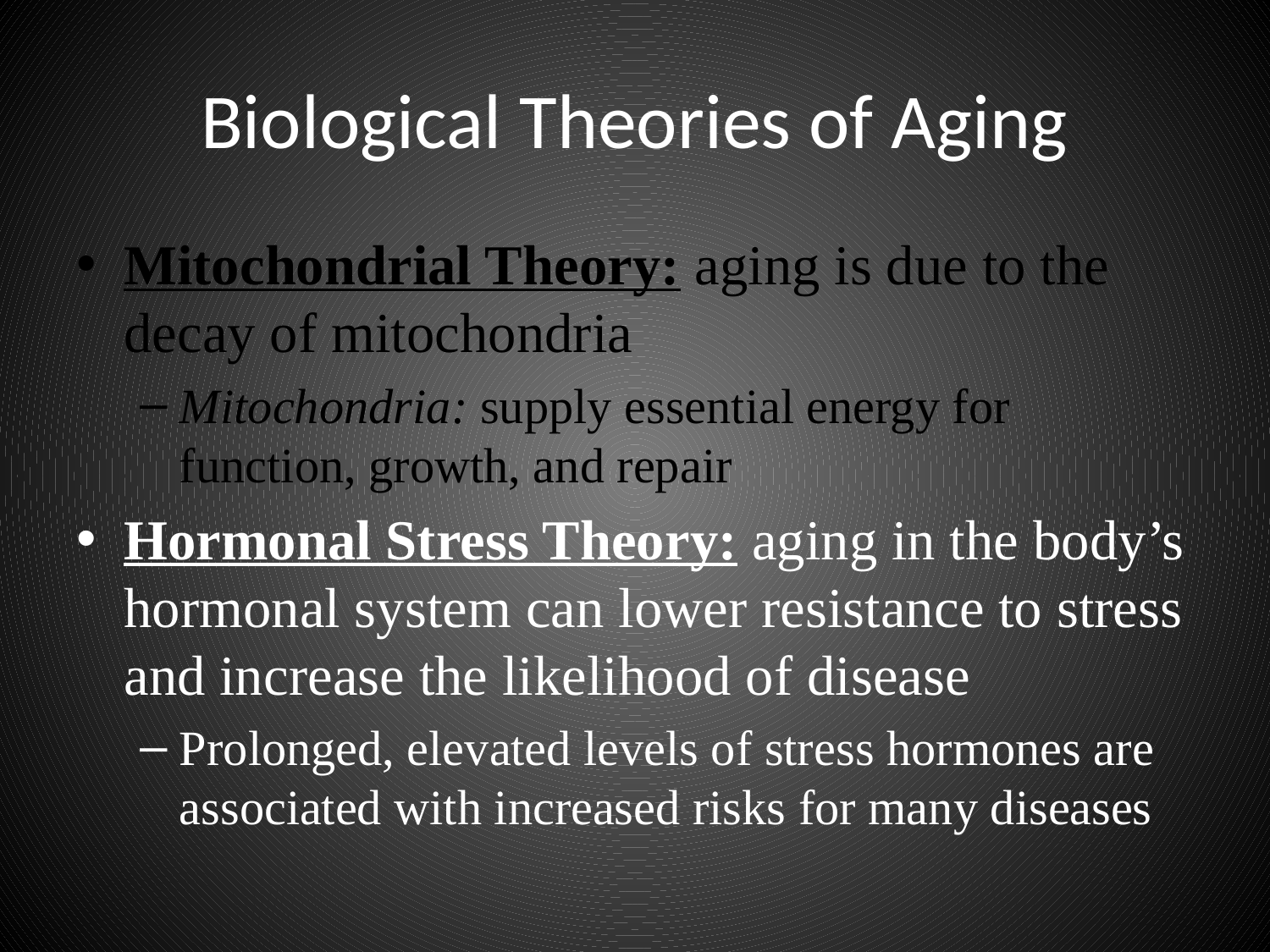

# Biological Theories of Aging
Mitochondrial Theory: aging is due to the decay of mitochondria
Mitochondria: supply essential energy for function, growth, and repair
Hormonal Stress Theory: aging in the body’s hormonal system can lower resistance to stress and increase the likelihood of disease
Prolonged, elevated levels of stress hormones are associated with increased risks for many diseases